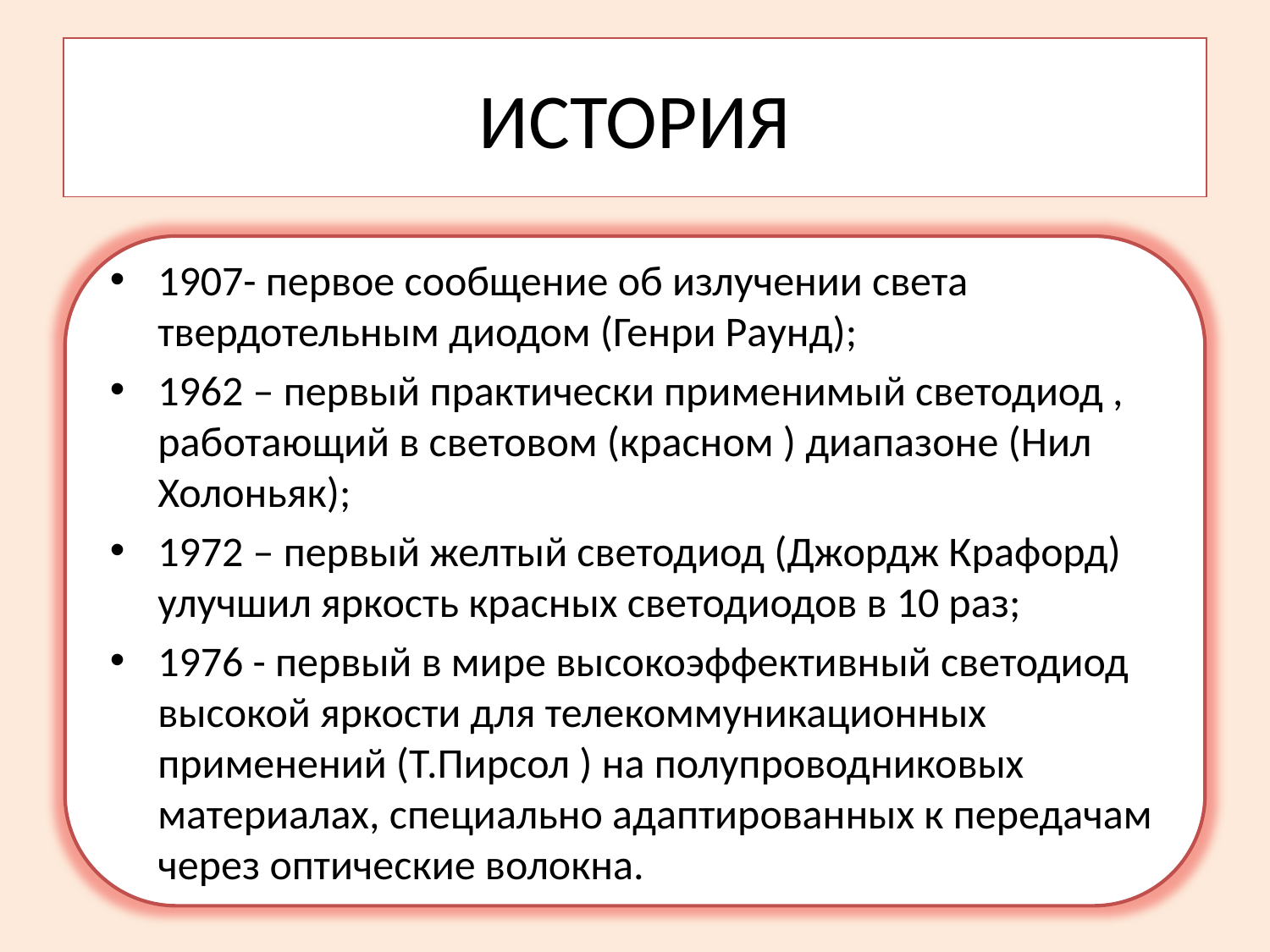

ИСТОРИЯ
1907- первое сообщение об излучении света твердотельным диодом (Генри Раунд);
1962 – первый практически применимый светодиод , работающий в световом (красном ) диапазоне (Нил Холоньяк);
1972 – первый желтый светодиод (Джордж Крафорд) улучшил яркость красных светодиодов в 10 раз;
1976 - первый в мире высокоэффективный светодиод высокой яркости для телекоммуникационных применений (Т.Пирсол ) на полупроводниковых материалах, специально адаптированных к передачам через оптические волокна.